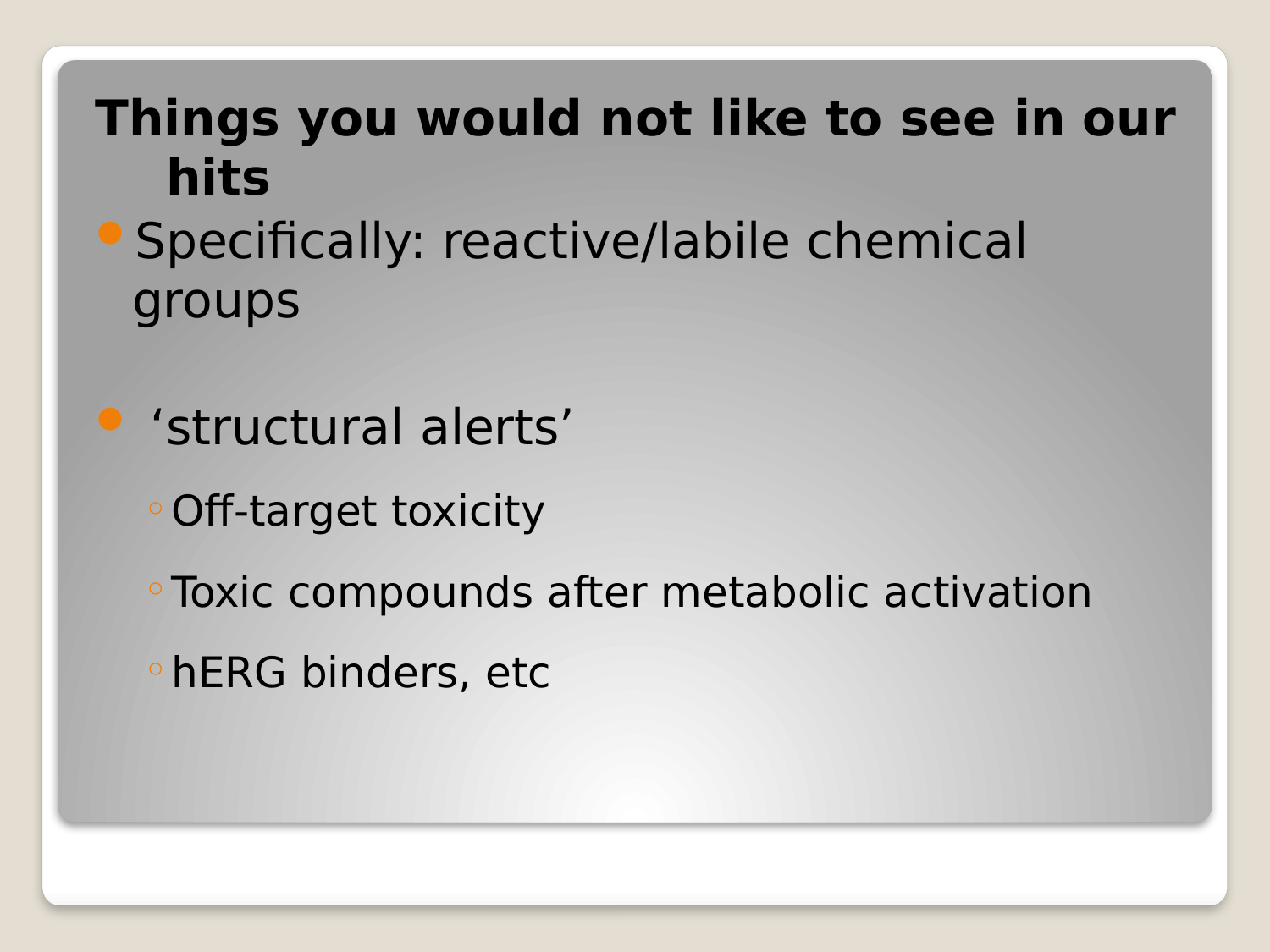

Things you would not like to see in our    hits
Specifically: reactive/labile chemical groups

 ‘structural alerts’
Off-target toxicity
Toxic compounds after metabolic activation
hERG binders, etc